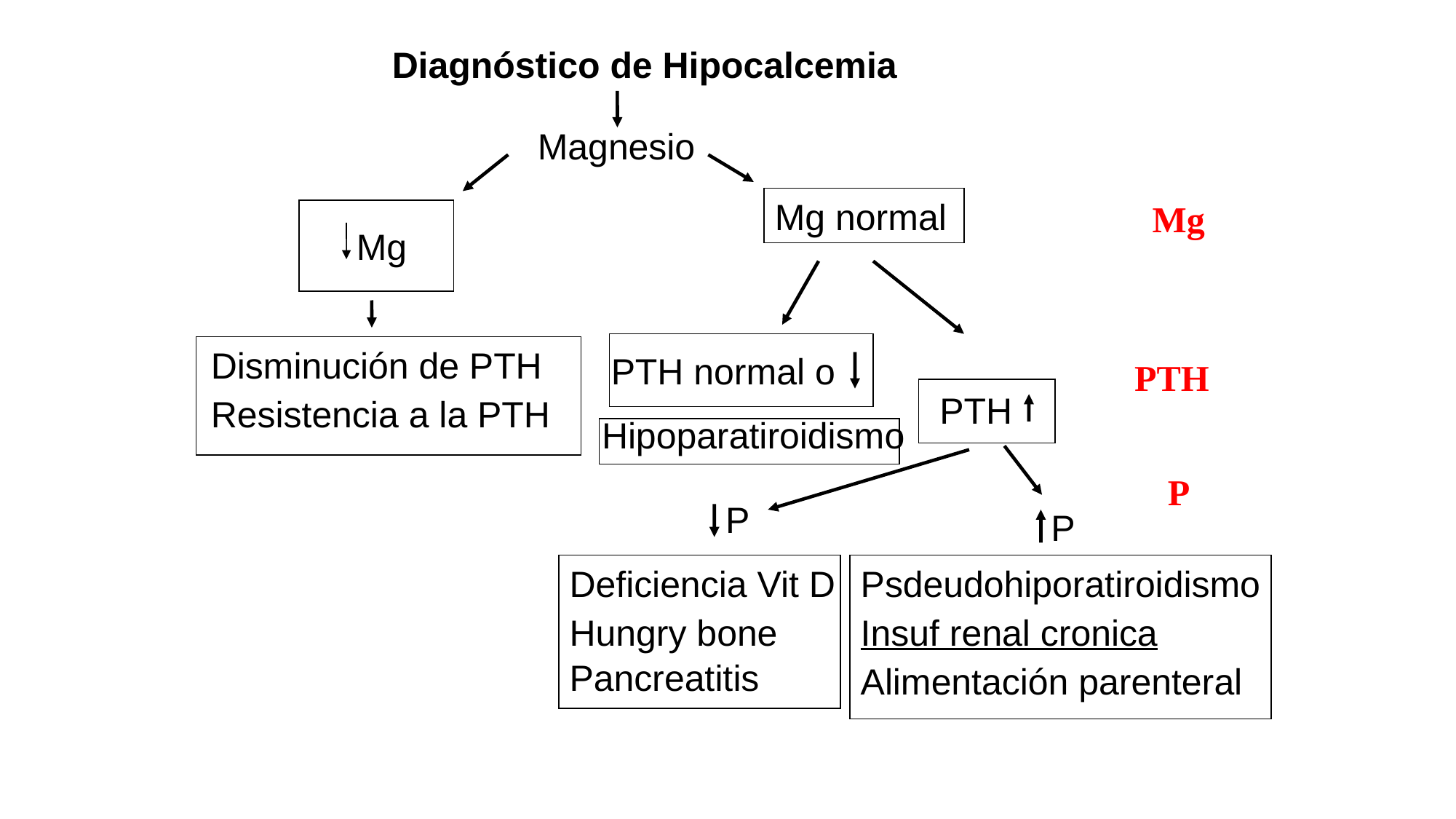

Diagnóstico de Hipocalcemia
Mg
PTH
P

Magnesio

 Mg

Disminución de PTH
Resistencia a la PTH

Mg normal

PTH normal o

PTH

Hipoparatiroidismo

P
P

Deficiencia Vit D
Hungry bone
Pancreatitis
Psdeudohiporatiroidismo
Insuf renal cronica
Alimentación parenteral

16